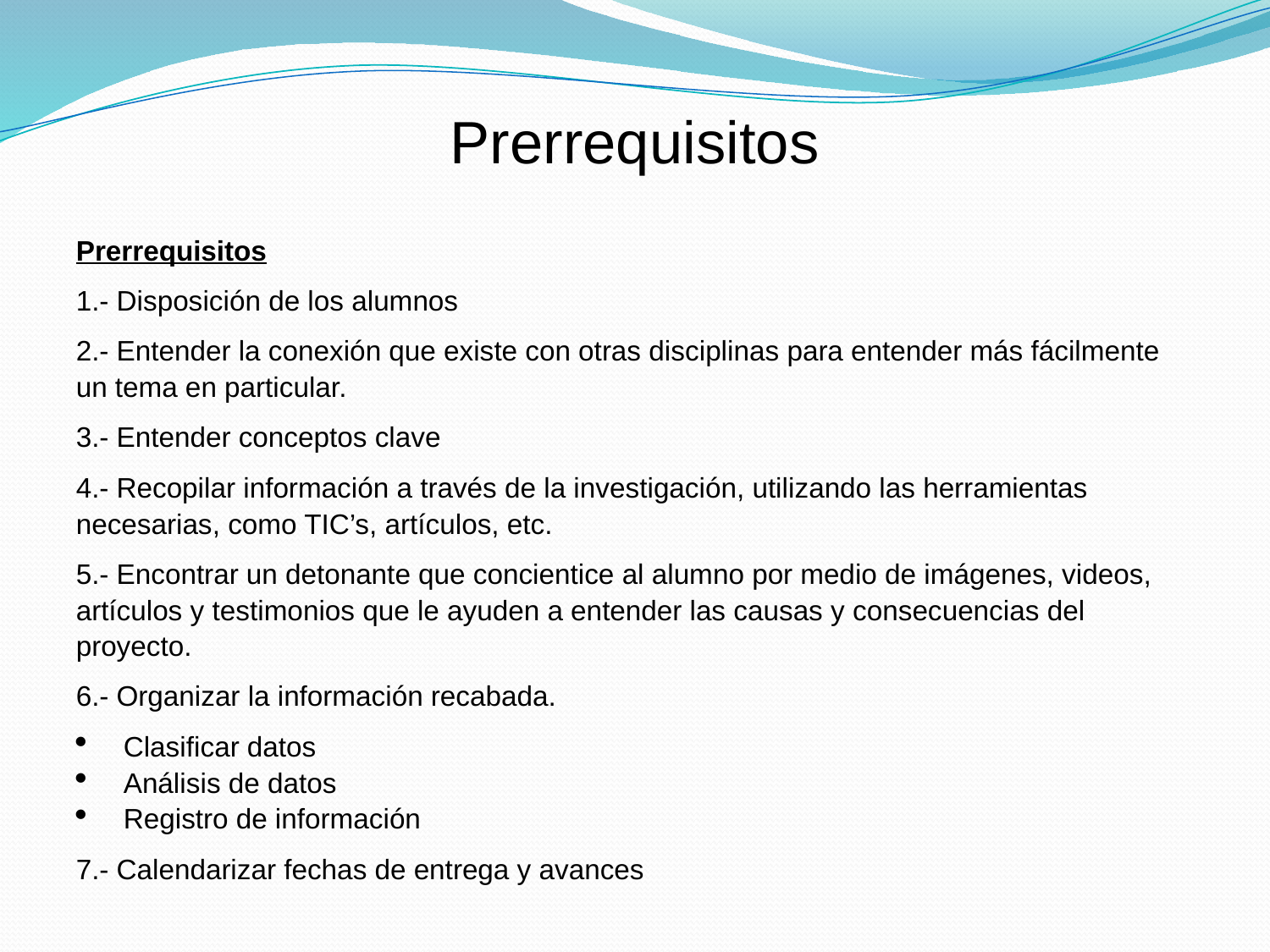

# Prerrequisitos
Prerrequisitos
1.- Disposición de los alumnos
2.- Entender la conexión que existe con otras disciplinas para entender más fácilmente un tema en particular.
3.- Entender conceptos clave
4.- Recopilar información a través de la investigación, utilizando las herramientas necesarias, como TIC’s, artículos, etc.
5.- Encontrar un detonante que concientice al alumno por medio de imágenes, videos, artículos y testimonios que le ayuden a entender las causas y consecuencias del proyecto.
6.- Organizar la información recabada.
Clasificar datos
Análisis de datos
Registro de información
7.- Calendarizar fechas de entrega y avances